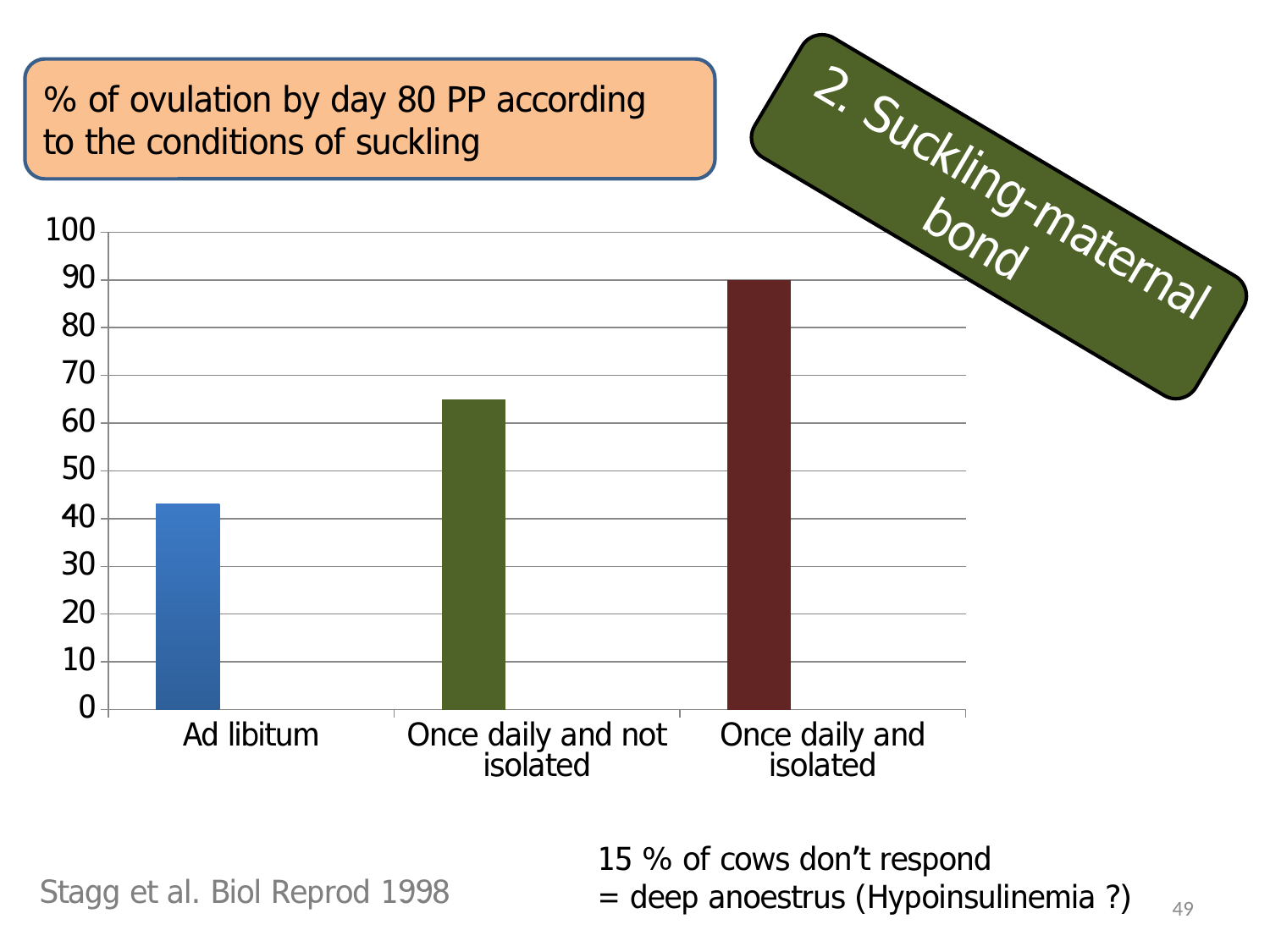

% of ovulation by day 80 PP according
to the conditions of suckling
2. Suckling-maternal bond

[unsupported chart]

15 % of cows don’t respond
= deep anoestrus (Hypoinsulinemia ?)
Stagg et al. Biol Reprod 1998
49